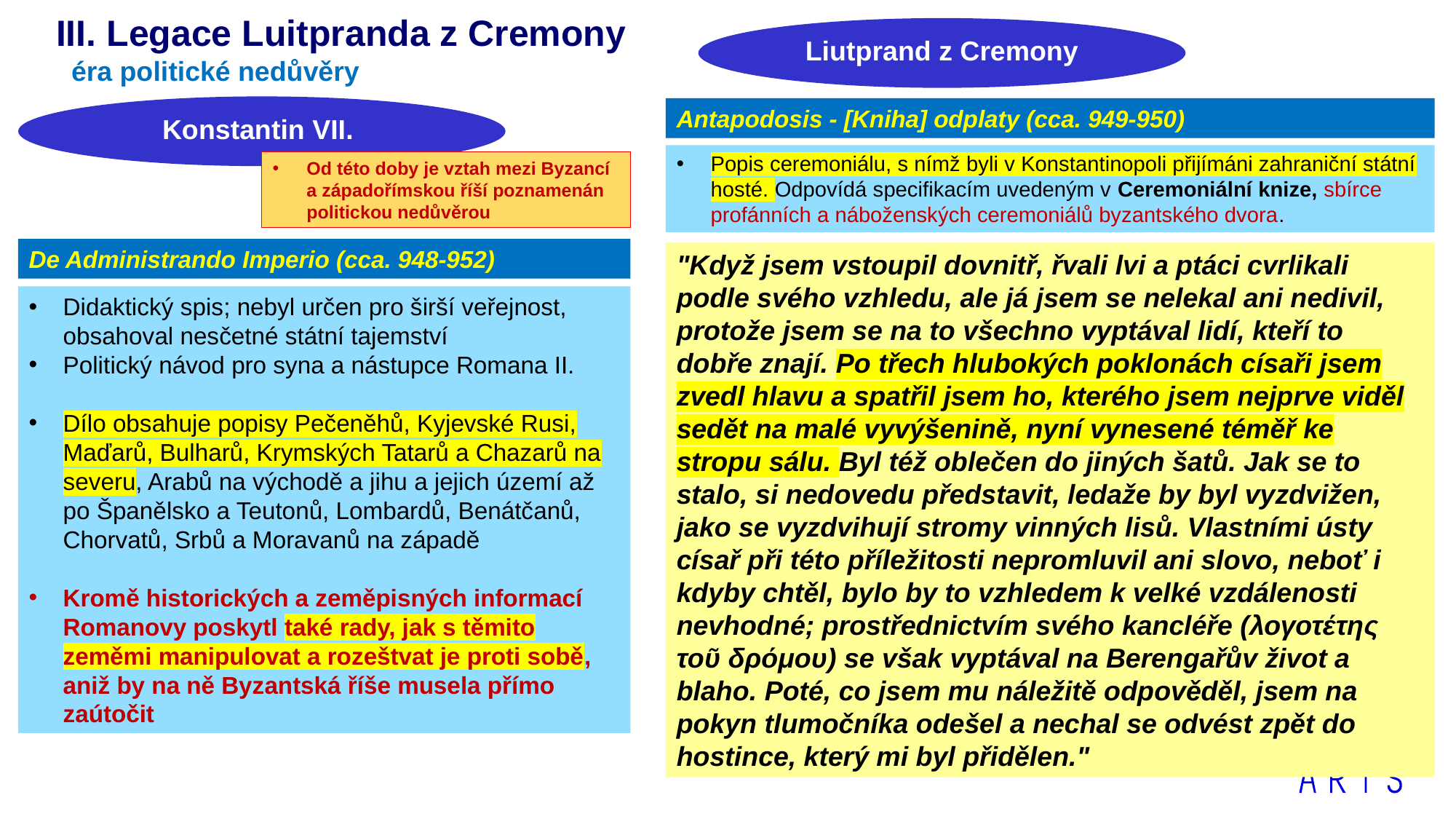

III. Legace Luitpranda z Cremony
  éra politické nedůvěry
Liutprand z Cremony
Konstantin VII.
Antapodosis - [Kniha] odplaty (cca. 949-950)
Popis ceremoniálu, s nímž byli v Konstantinopoli přijímáni zahraniční státní hosté. Odpovídá specifikacím uvedeným v Ceremoniální knize, sbírce profánních a náboženských ceremoniálů byzantského dvora.
Od této doby je vztah mezi Byzancí a západořímskou říší poznamenán politickou nedůvěrou
De Administrando Imperio (cca. 948-952)
"Když jsem vstoupil dovnitř, řvali lvi a ptáci cvrlikali podle svého vzhledu, ale já jsem se nelekal ani nedivil, protože jsem se na to všechno vyptával lidí, kteří to dobře znají. Po třech hlubokých poklonách císaři jsem zvedl hlavu a spatřil jsem ho, kterého jsem nejprve viděl sedět na malé vyvýšenině, nyní vynesené téměř ke stropu sálu. Byl též oblečen do jiných šatů. Jak se to stalo, si nedovedu představit, ledaže by byl vyzdvižen, jako se vyzdvihují stromy vinných lisů. Vlastními ústy císař při této příležitosti nepromluvil ani slovo, neboť i kdyby chtěl, bylo by to vzhledem k velké vzdálenosti nevhodné; prostřednictvím svého kancléře (λογοτέτης τοῦ δρόμου) se však vyptával na Berengařův život a blaho. Poté, co jsem mu náležitě odpověděl, jsem na pokyn tlumočníka odešel a nechal se odvést zpět do hostince, který mi byl přidělen."
Didaktický spis; nebyl určen pro širší veřejnost, obsahoval nesčetné státní tajemství
Politický návod pro syna a nástupce Romana II.

Dílo obsahuje popisy Pečeněhů, Kyjevské Rusi, Maďarů, Bulharů, Krymských Tatarů a Chazarů na severu, Arabů na východě a jihu a jejich území až po Španělsko a Teutonů, Lombardů, Benátčanů, Chorvatů, Srbů a Moravanů na západě

Kromě historických a zeměpisných informací Romanovy poskytl také rady, jak s těmito zeměmi manipulovat a rozeštvat je proti sobě, aniž by na ně Byzantská říše musela přímo zaútočit